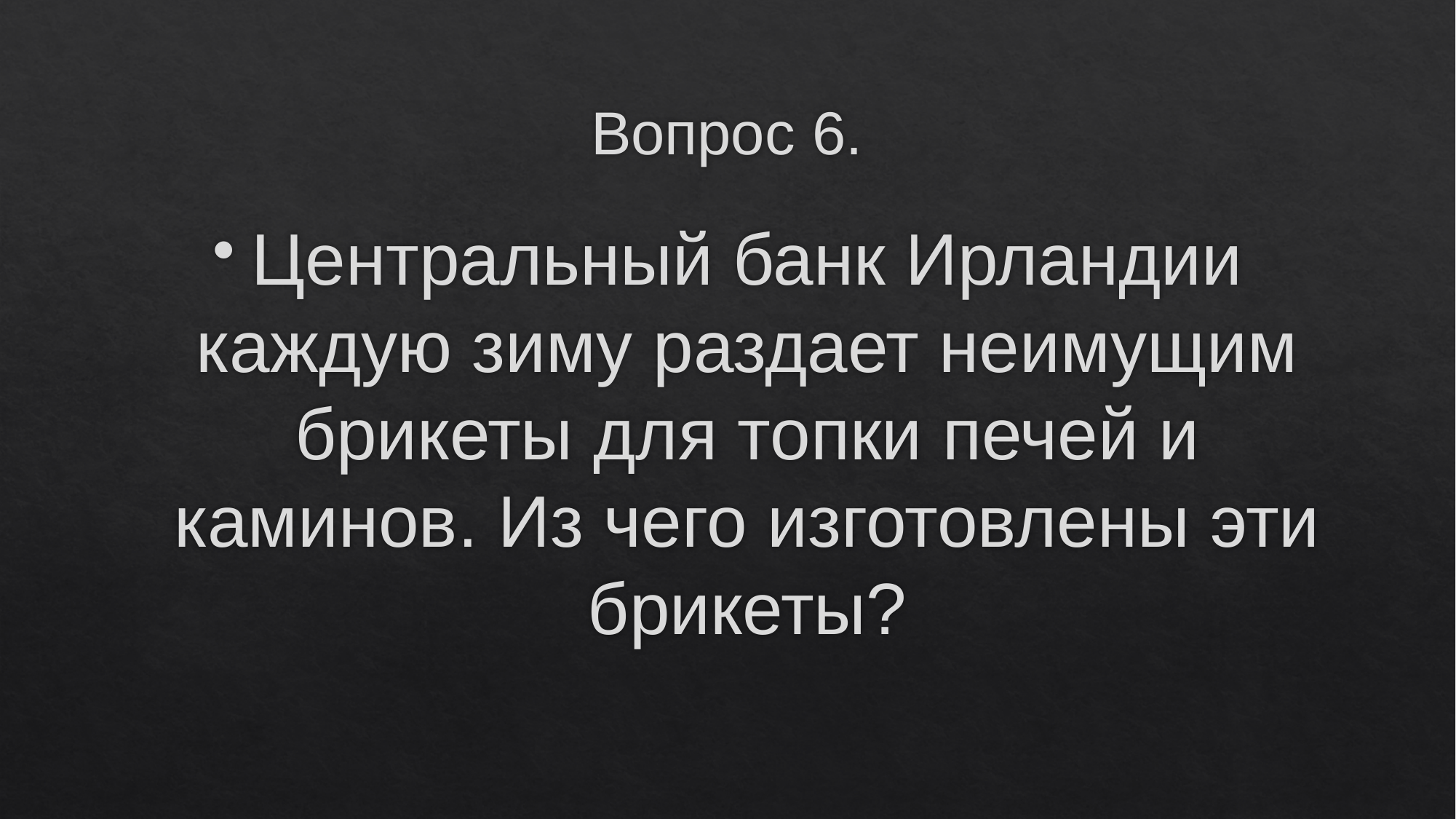

# Вопрос 6.
Центральный банк Ирландии каждую зиму раздает неимущим брикеты для топки печей и каминов. Из чего изготовлены эти брикеты?